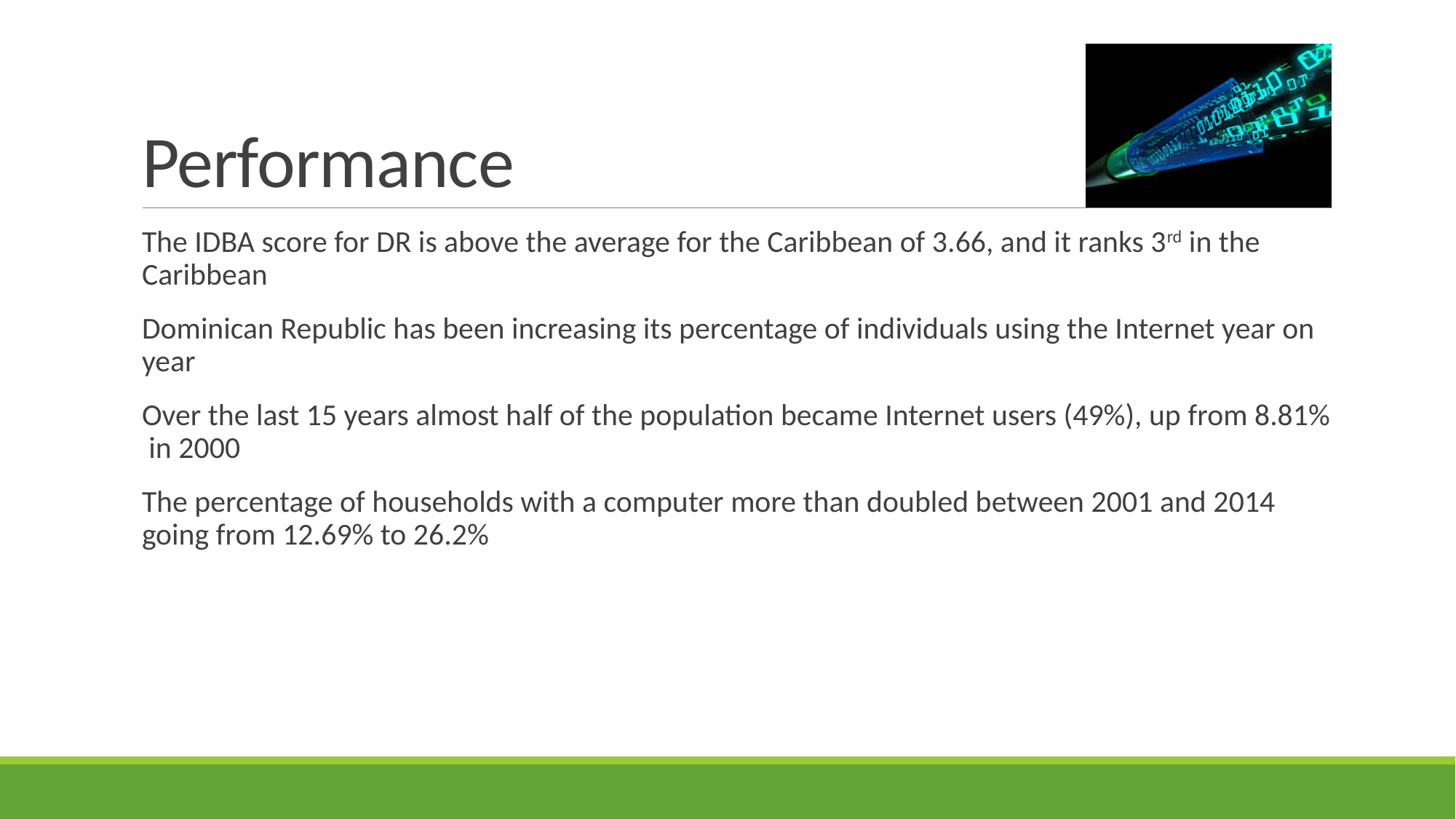

# Performance
The IDBA score for DR is above the average for the Caribbean of 3.66, and it ranks 3rd in the Caribbean
Dominican Republic has been increasing its percentage of individuals using the Internet year on year
Over the last 15 years almost half of the population became Internet users (49%), up from 8.81%  in 2000
The percentage of households with a computer more than doubled between 2001 and 2014 going from 12.69% to 26.2%